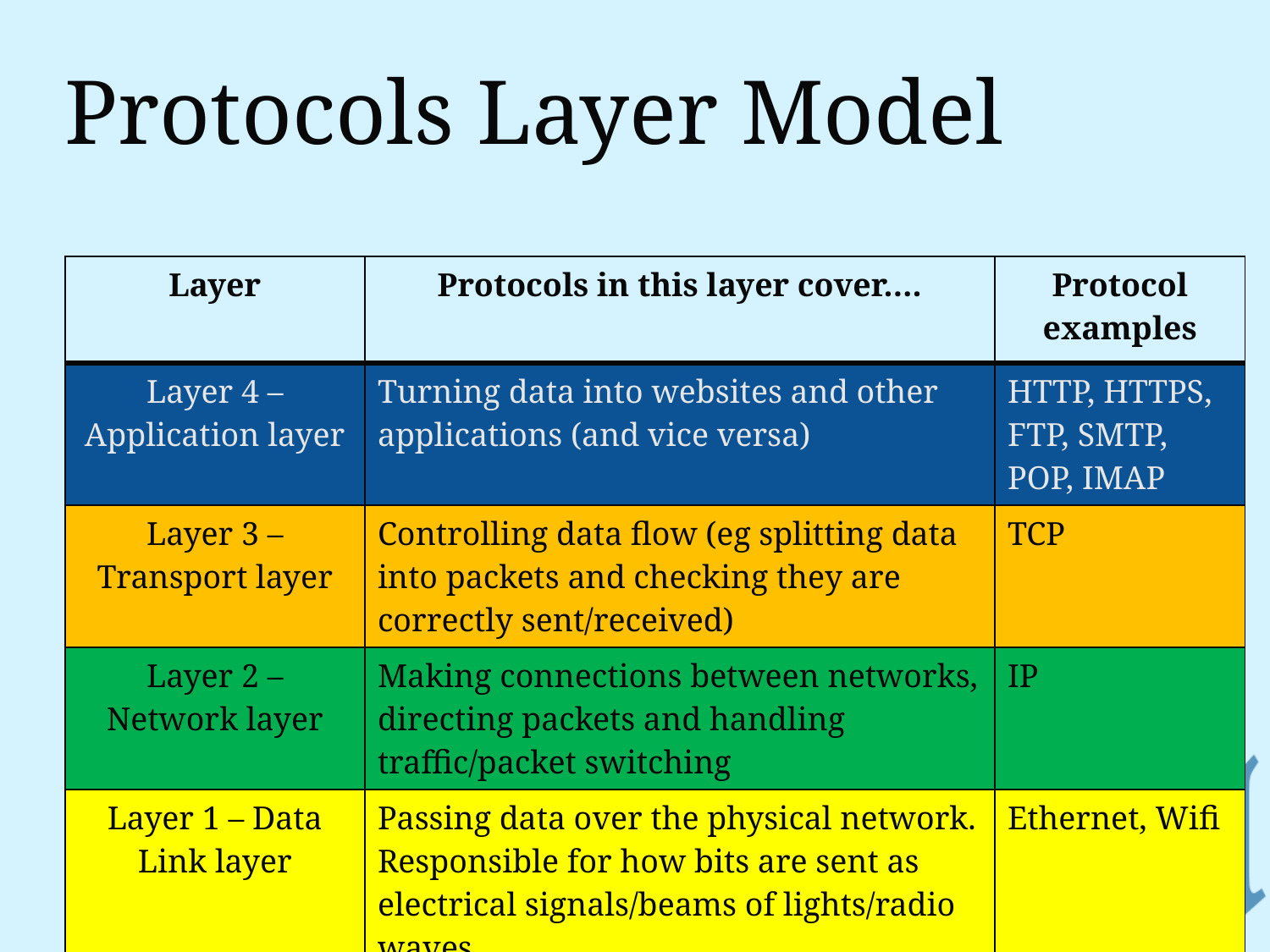

# Protocols Layer Model
| Layer | Protocols in this layer cover…. | Protocol examples |
| --- | --- | --- |
| Layer 4 – Application layer | Turning data into websites and other applications (and vice versa) | HTTP, HTTPS, FTP, SMTP, POP, IMAP |
| Layer 3 – Transport layer | Controlling data flow (eg splitting data into packets and checking they are correctly sent/received) | TCP |
| Layer 2 – Network layer | Making connections between networks, directing packets and handling traffic/packet switching | IP |
| Layer 1 – Data Link layer | Passing data over the physical network. Responsible for how bits are sent as electrical signals/beams of lights/radio waves | Ethernet, Wifi |